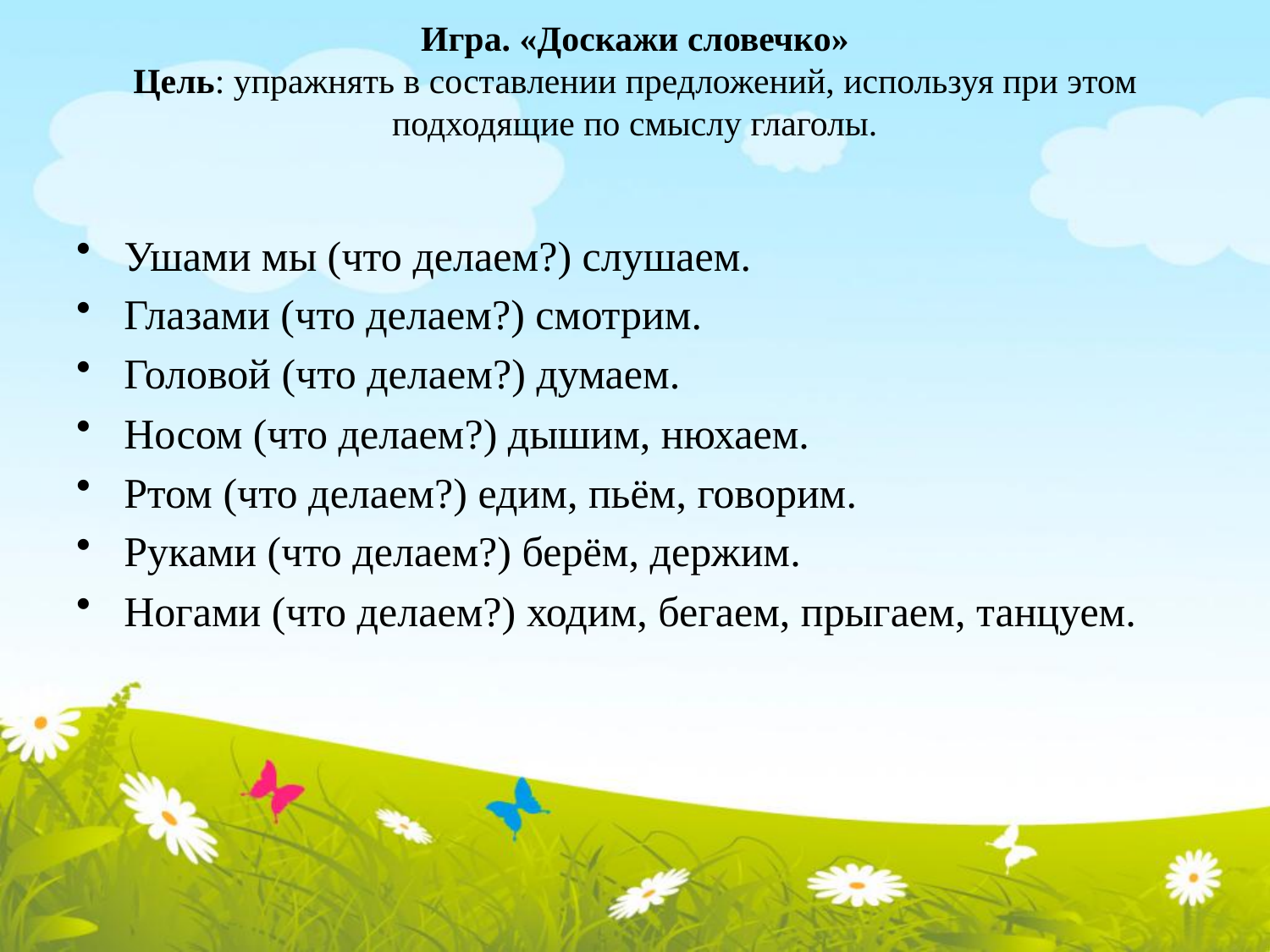

# Игра. «Доскажи словечко» Цель: упражнять в составлении предложений, используя при этом подходящие по смыслу глаголы.
Ушами мы (что делаем?) слушаем.
Глазами (что делаем?) смотрим.
Головой (что делаем?) думаем.
Носом (что делаем?) дышим, нюхаем.
Ртом (что делаем?) едим, пьём, говорим.
Руками (что делаем?) берём, держим.
Ногами (что делаем?) ходим, бегаем, прыгаем, танцуем.